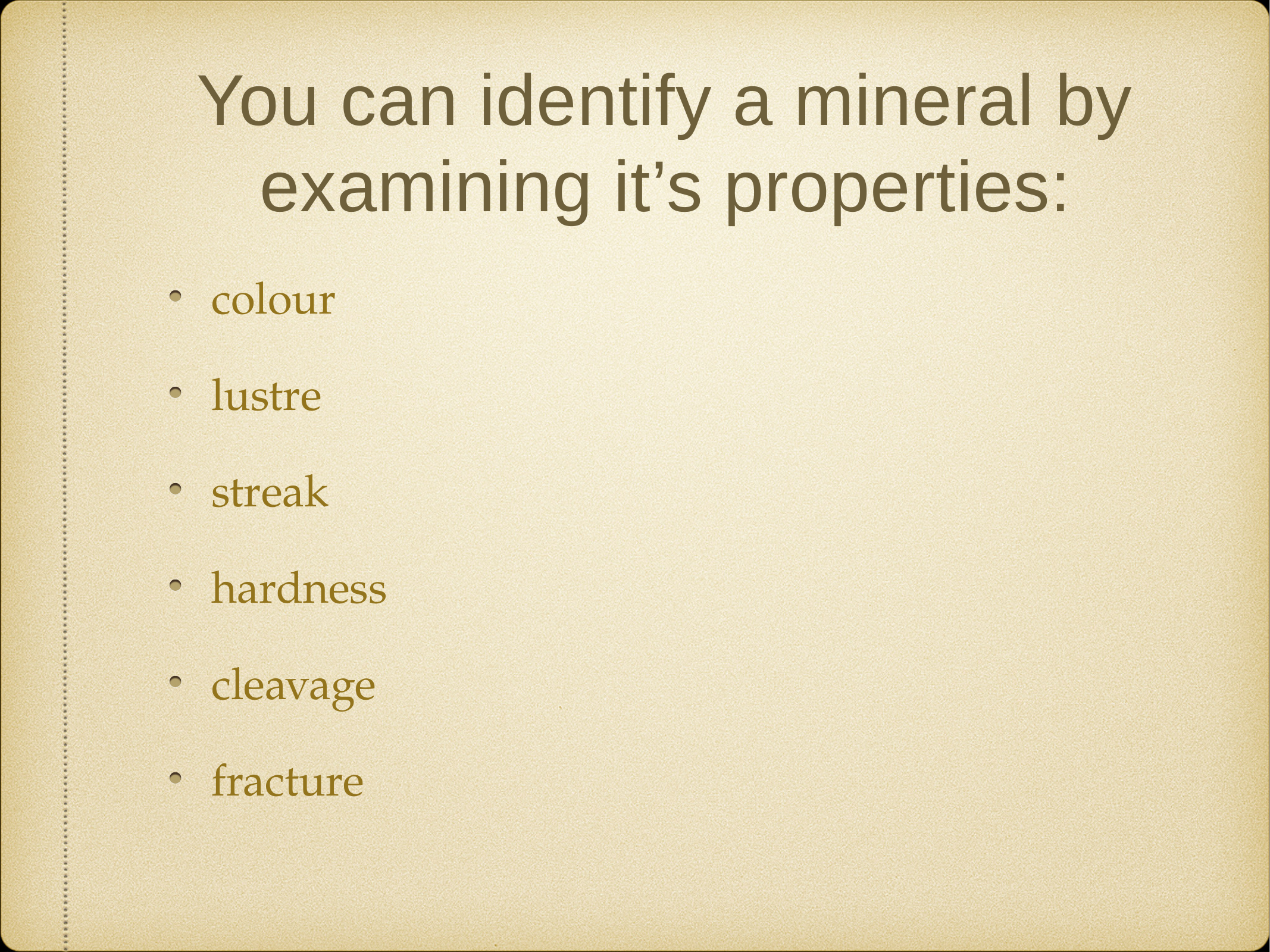

# You can identify a mineral by examining it’s properties:
colour
lustre
streak
hardness
cleavage
fracture